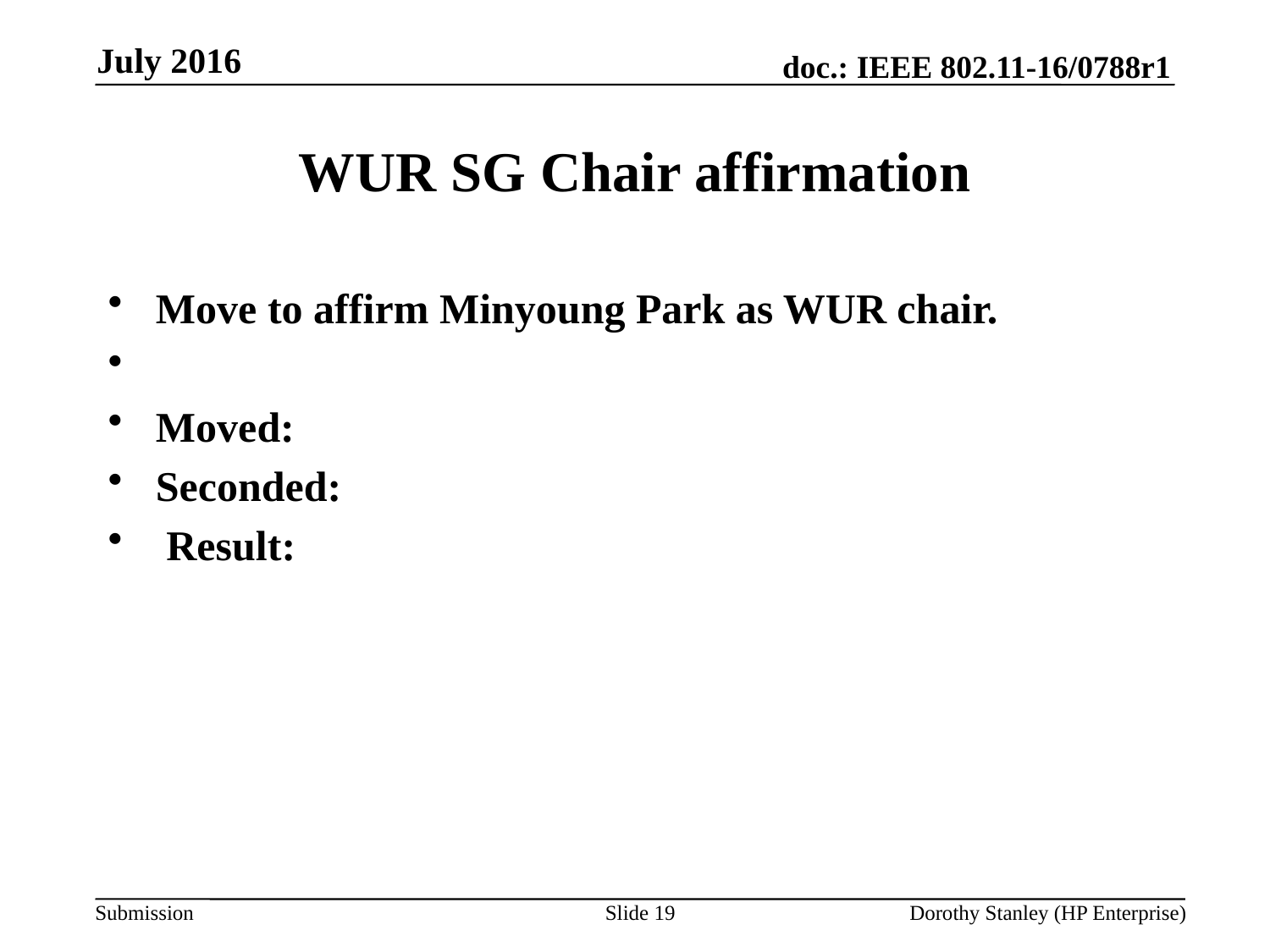

July 2016
# WUR SG Chair affirmation
Move to affirm Minyoung Park as WUR chair.

Moved:
Seconded:
 Result:

Slide 19
Dorothy Stanley (HP Enterprise)